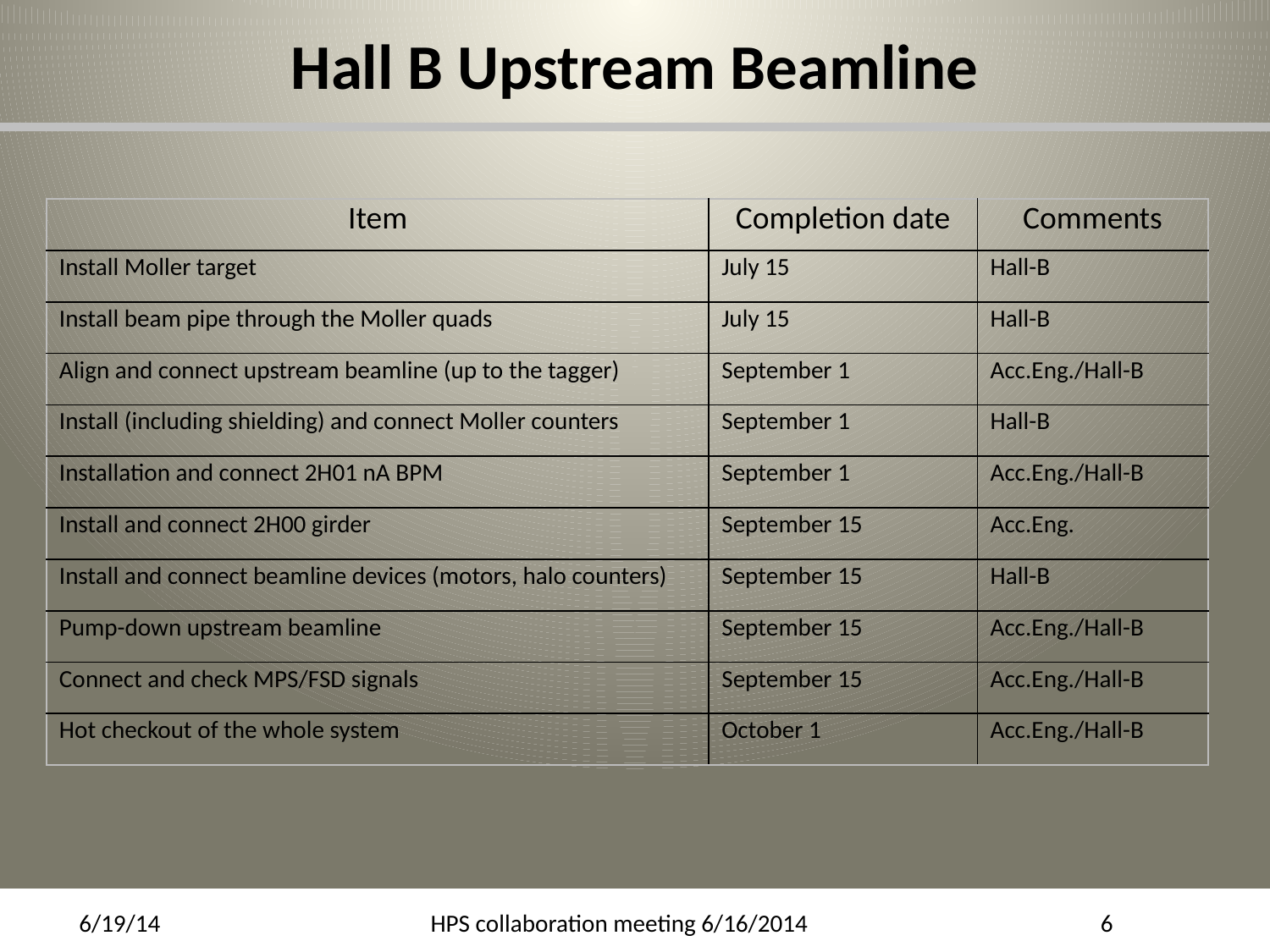

# Hall B Upstream Beamline
| Item | Completion date | Comments |
| --- | --- | --- |
| Install Moller target | July 15 | Hall-B |
| Install beam pipe through the Moller quads | July 15 | Hall-B |
| Align and connect upstream beamline (up to the tagger) | September 1 | Acc.Eng./Hall-B |
| Install (including shielding) and connect Moller counters | September 1 | Hall-B |
| Installation and connect 2H01 nA BPM | September 1 | Acc.Eng./Hall-B |
| Install and connect 2H00 girder | September 15 | Acc.Eng. |
| Install and connect beamline devices (motors, halo counters) | September 15 | Hall-B |
| Pump-down upstream beamline | September 15 | Acc.Eng./Hall-B |
| Connect and check MPS/FSD signals | September 15 | Acc.Eng./Hall-B |
| Hot checkout of the whole system | October 1 | Acc.Eng./Hall-B |
6/19/14
HPS collaboration meeting 6/16/2014
6